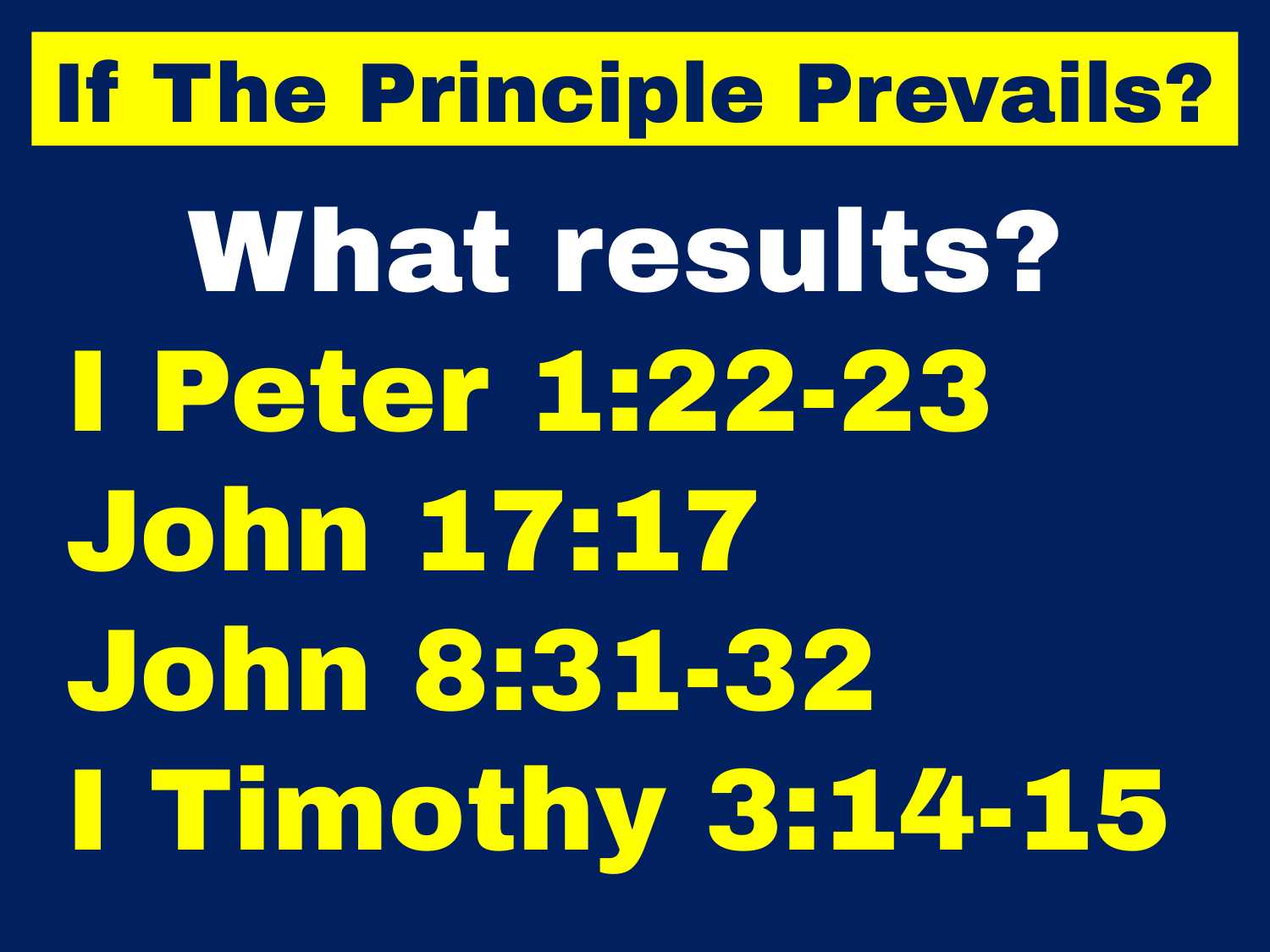

If The Principle Prevails?
What results?
I Peter 1:22-23
John 17:17
John 8:31-32
I Timothy 3:14-15